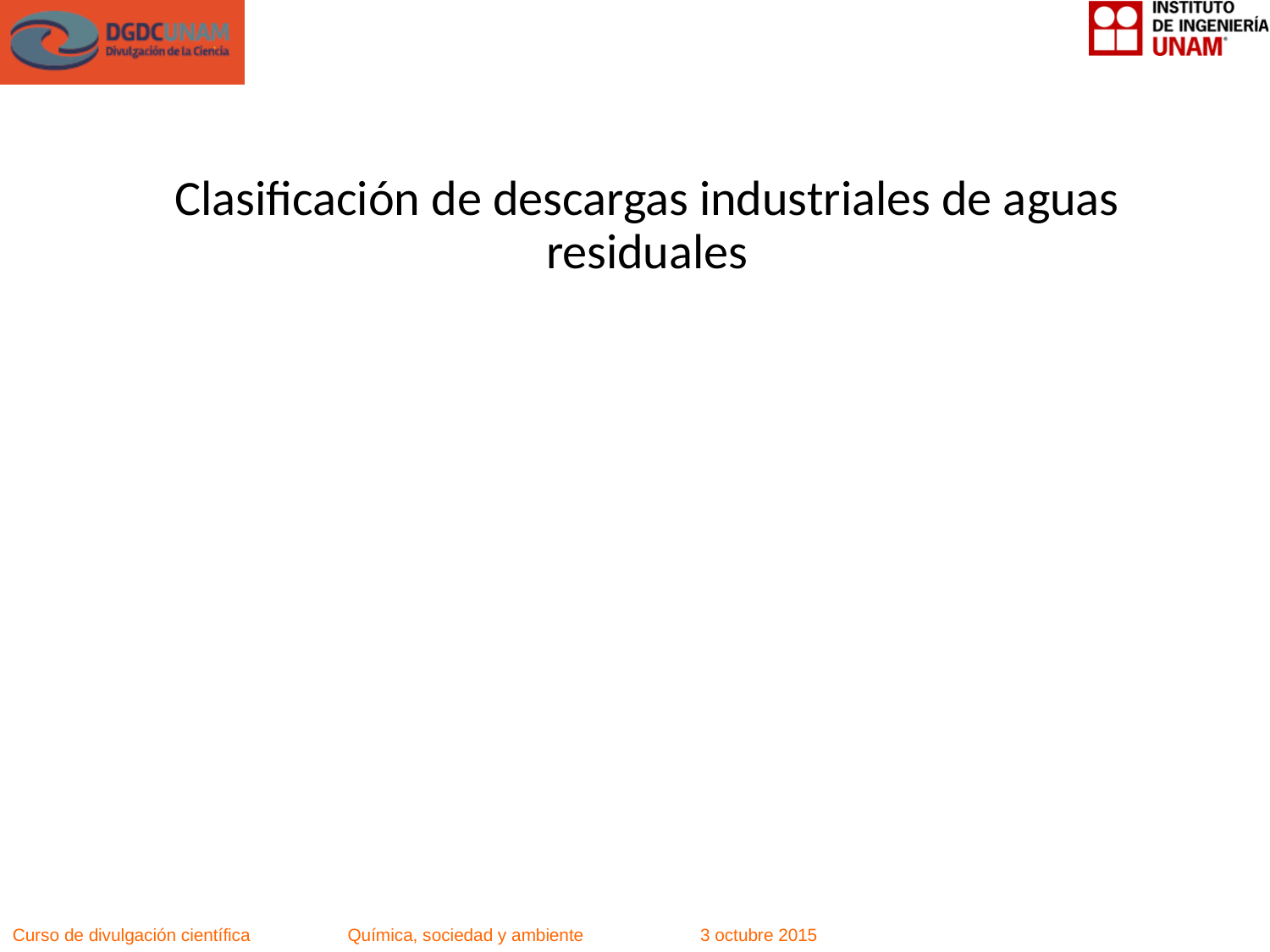

# Clasificación de descargas industriales de aguas residuales